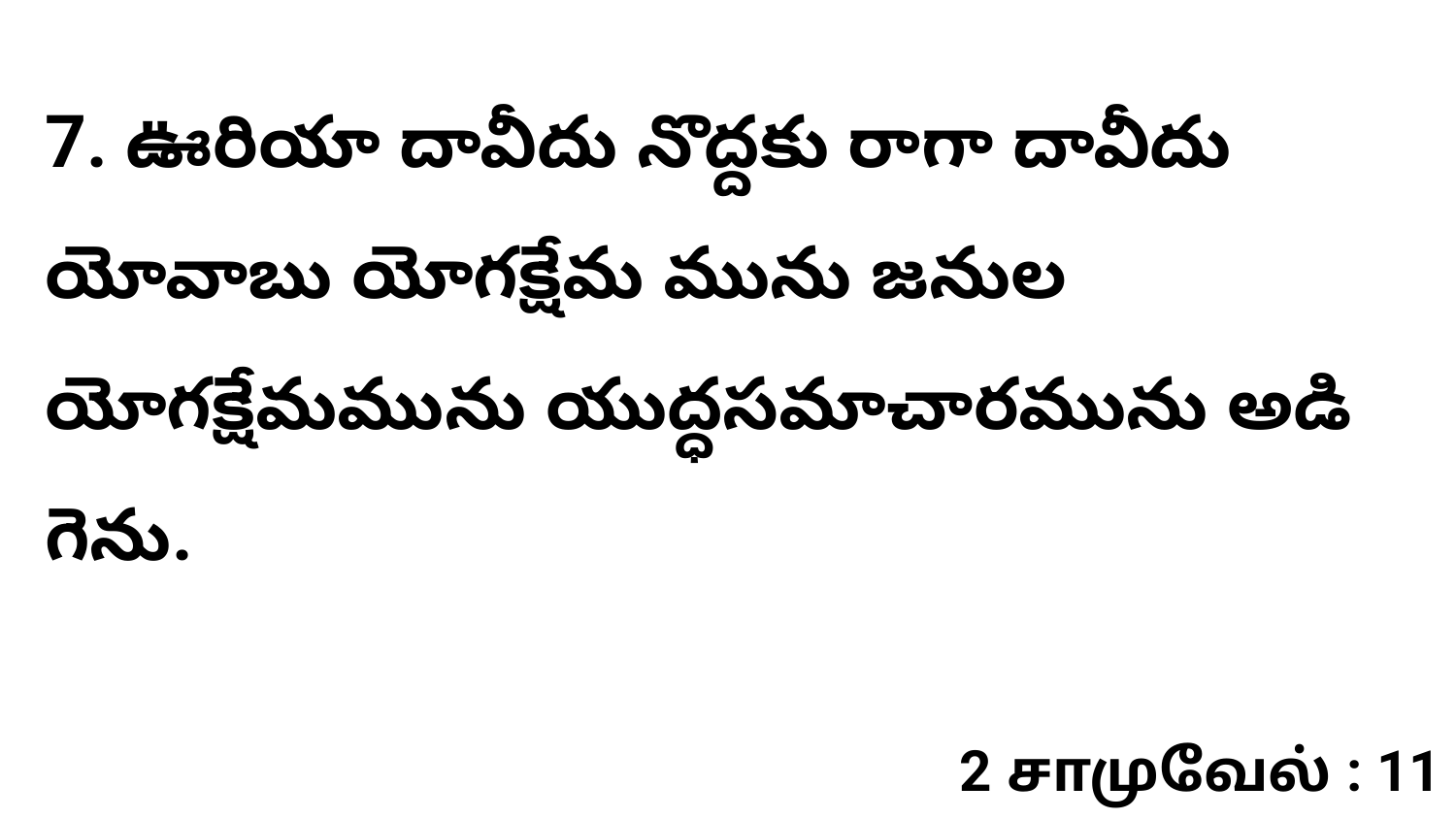

7. ఊరియా దావీదు నొద్దకు రాగా దావీదు యోవాబు యోగక్షేమ మును జనుల యోగక్షేమమును యుద్ధసమాచారమును అడి గెను.
2 சாமுவேல் : 11